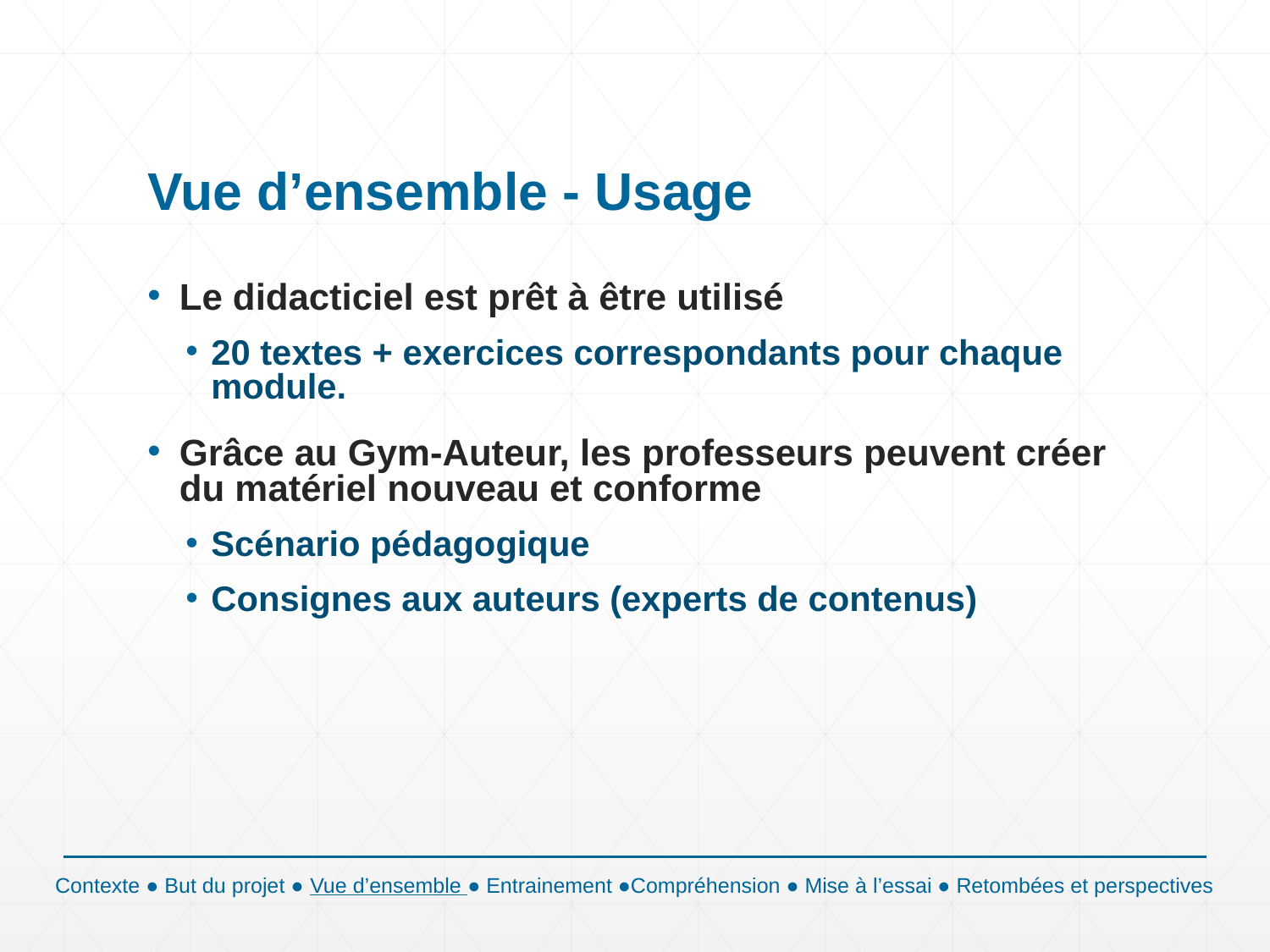

# Vue d’ensemble - Usage

Le didacticiel est prêt à être utilisé
20 textes + exercices correspondants pour chaque module.
Grâce au Gym-Auteur, les professeurs peuvent créer du matériel nouveau et conforme
Scénario pédagogique
Consignes aux auteurs (experts de contenus)
Contexte ● But du projet ● Vue d’ensemble ● Entrainement ●Compréhension ● Mise à l’essai ● Retombées et perspectives